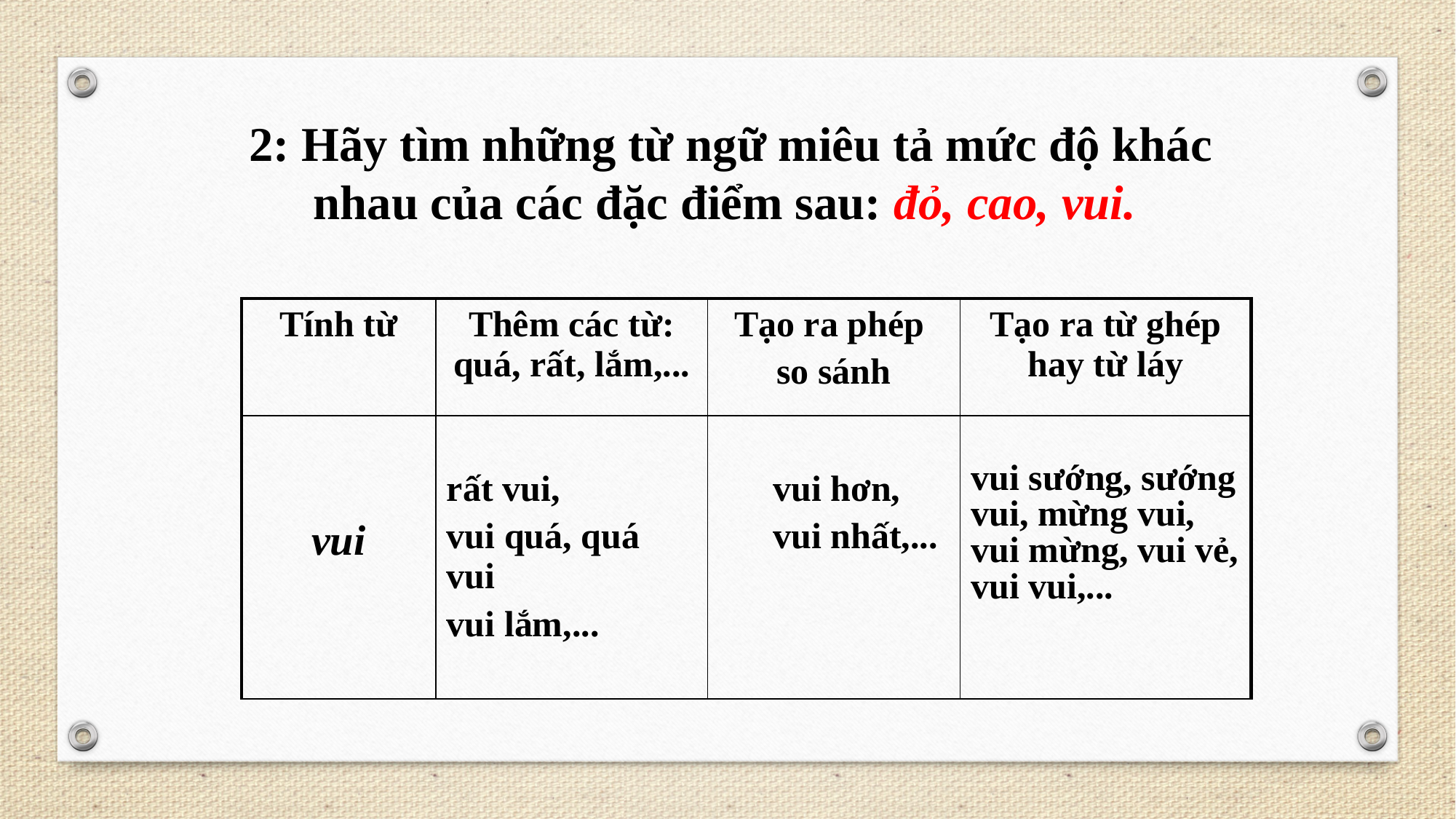

2: Hãy tìm những từ ngữ miêu tả mức độ khác nhau của các đặc điểm sau: đỏ, cao, vui.
| Tính từ | Thêm các từ: quá, rất, lắm,... | Tạo ra phép so sánh | Tạo ra từ ghép hay từ láy |
| --- | --- | --- | --- |
| vui | rất vui, vui quá, quá vui vui lắm,... | vui hơn, vui nhất,... | vui sướng, sướng vui, mừng vui, vui mừng, vui vẻ, vui vui,... |